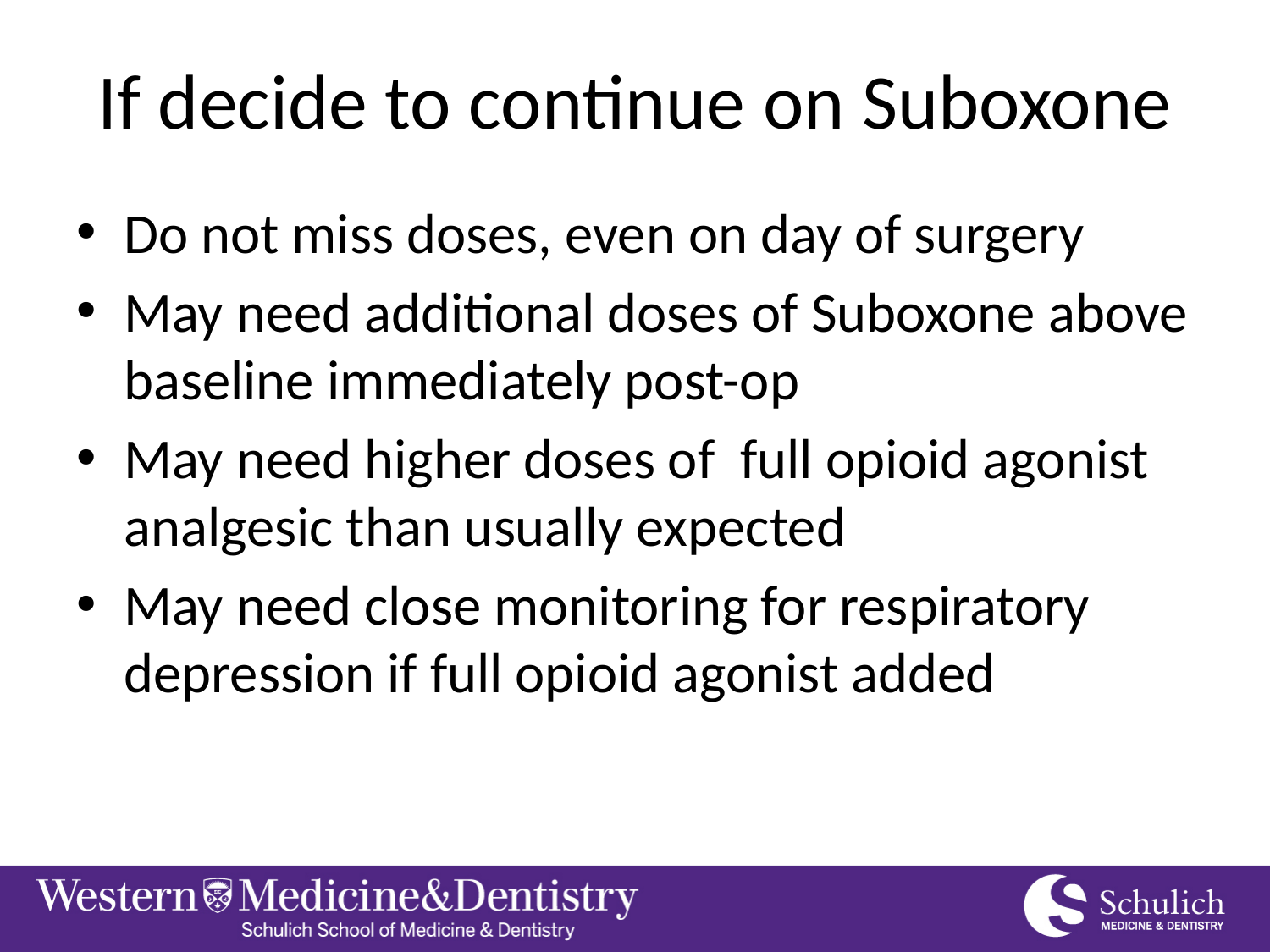

# If decide to continue on Suboxone
Do not miss doses, even on day of surgery
May need additional doses of Suboxone above baseline immediately post-op
May need higher doses of  full opioid agonist analgesic than usually expected
May need close monitoring for respiratory depression if full opioid agonist added